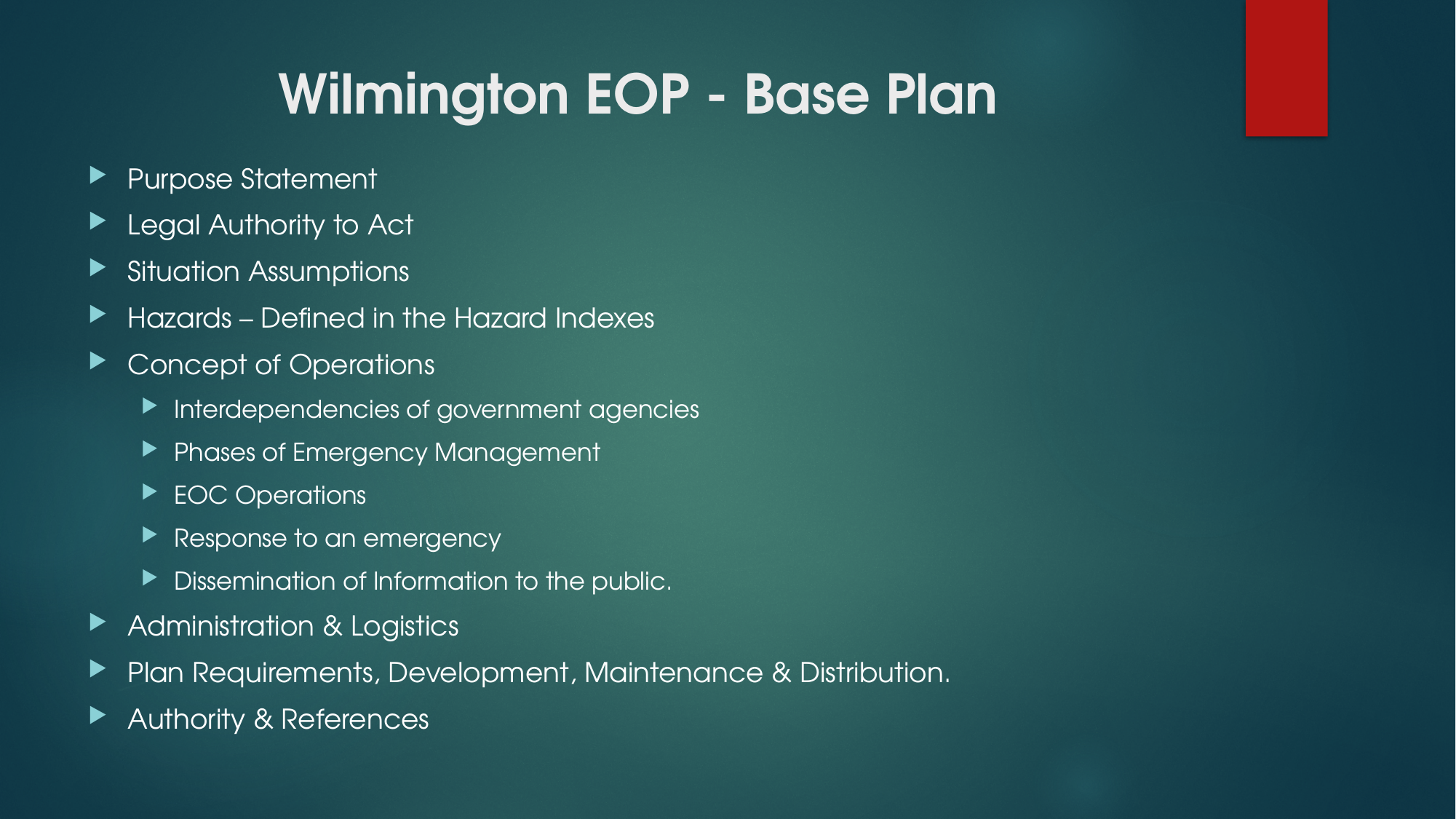

# Wilmington EOP - Base Plan
Purpose Statement
Legal Authority to Act
Situation Assumptions
Hazards – Defined in the Hazard Indexes
Concept of Operations
Interdependencies of government agencies
Phases of Emergency Management
EOC Operations
Response to an emergency
Dissemination of Information to the public.
Administration & Logistics
Plan Requirements, Development, Maintenance & Distribution.
Authority & References